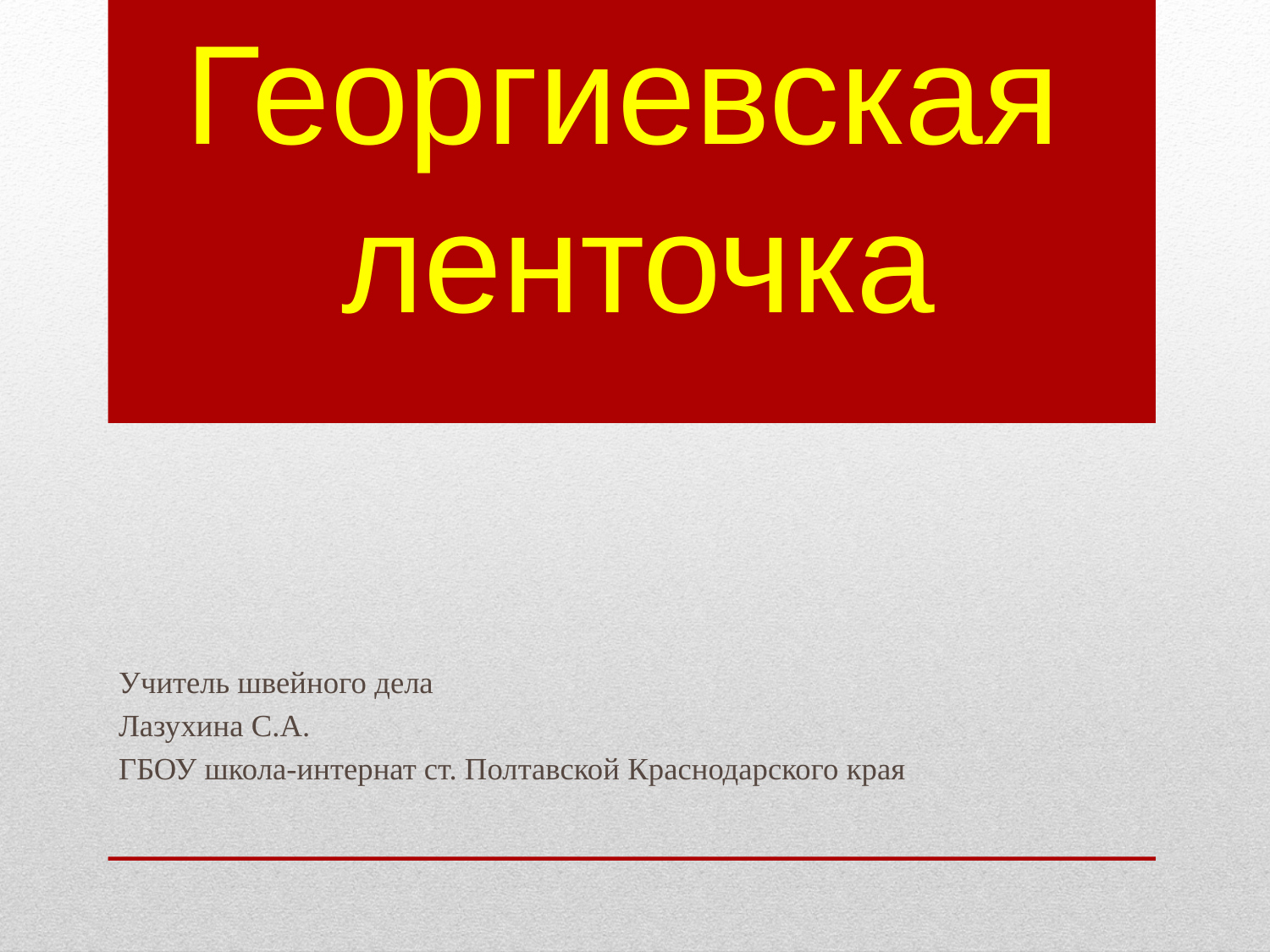

# Георгиевская  ленточка
Учитель швейного дела
Лазухина С.А.
ГБОУ школа-интернат ст. Полтавской Краснодарского края